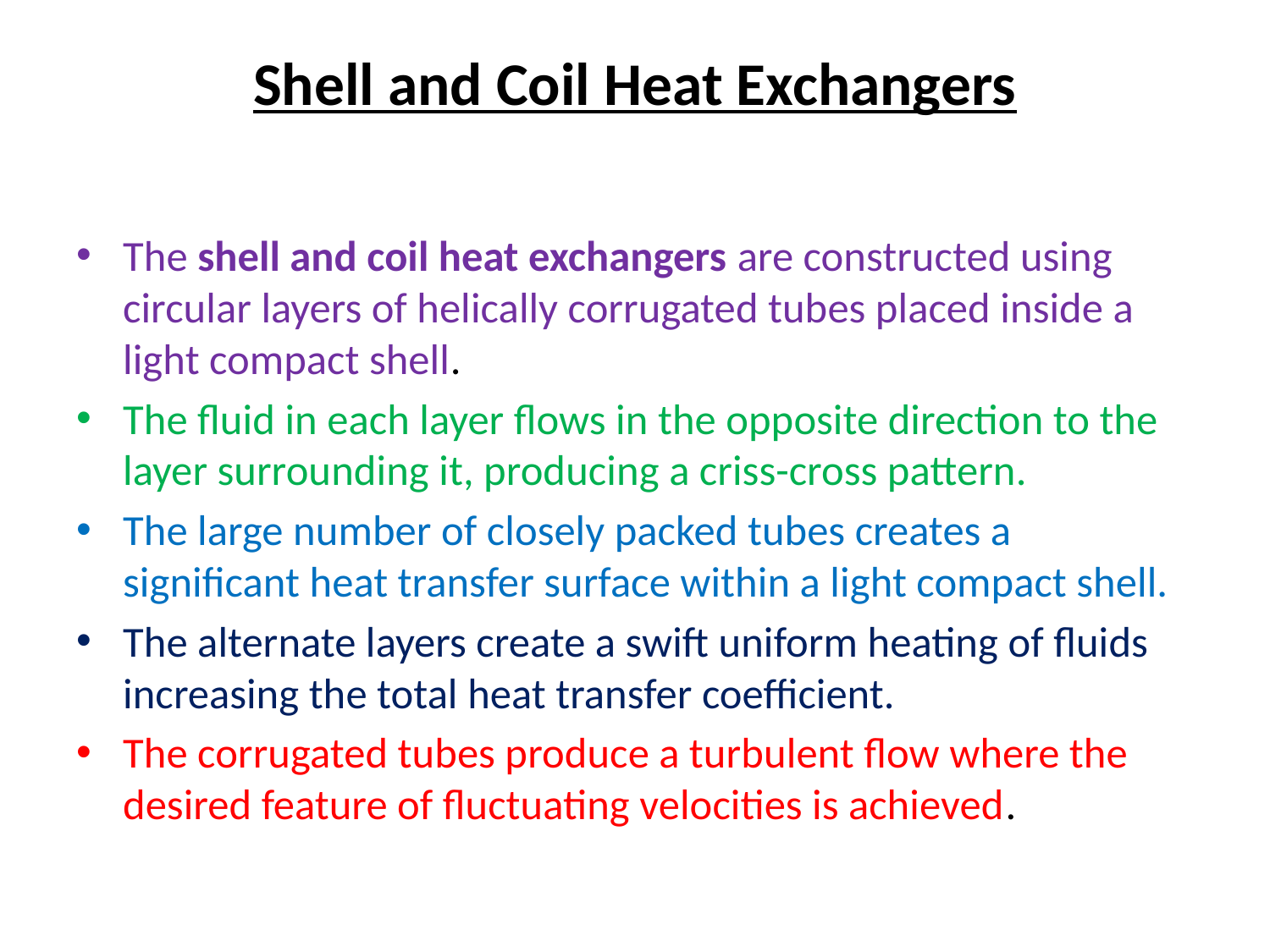

# Shell and Coil Heat Exchangers
The shell and coil heat exchangers are constructed using circular layers of helically corrugated tubes placed inside a light compact shell.
The fluid in each layer flows in the opposite direction to the layer surrounding it, producing a criss-cross pattern.
The large number of closely packed tubes creates a significant heat transfer surface within a light compact shell.
The alternate layers create a swift uniform heating of fluids increasing the total heat transfer coefficient.
The corrugated tubes produce a turbulent flow where the desired feature of fluctuating velocities is achieved.